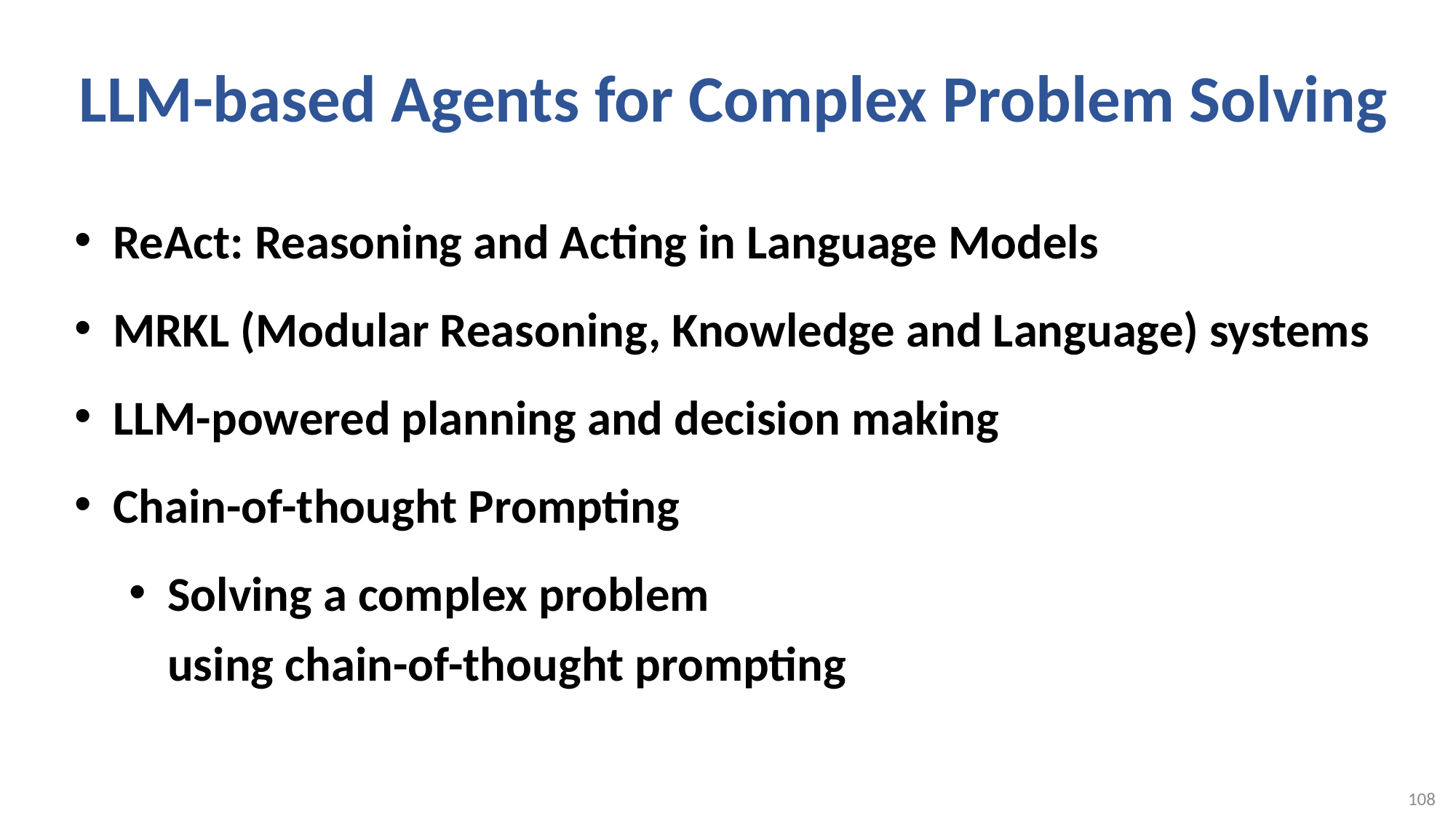

# LLM-based Agents for Complex Problem Solving
ReAct: Reasoning and Acting in Language Models
MRKL (Modular Reasoning, Knowledge and Language) systems
LLM-powered planning and decision making
Chain-of-thought Prompting
Solving a complex problem
using chain-of-thought prompting
108